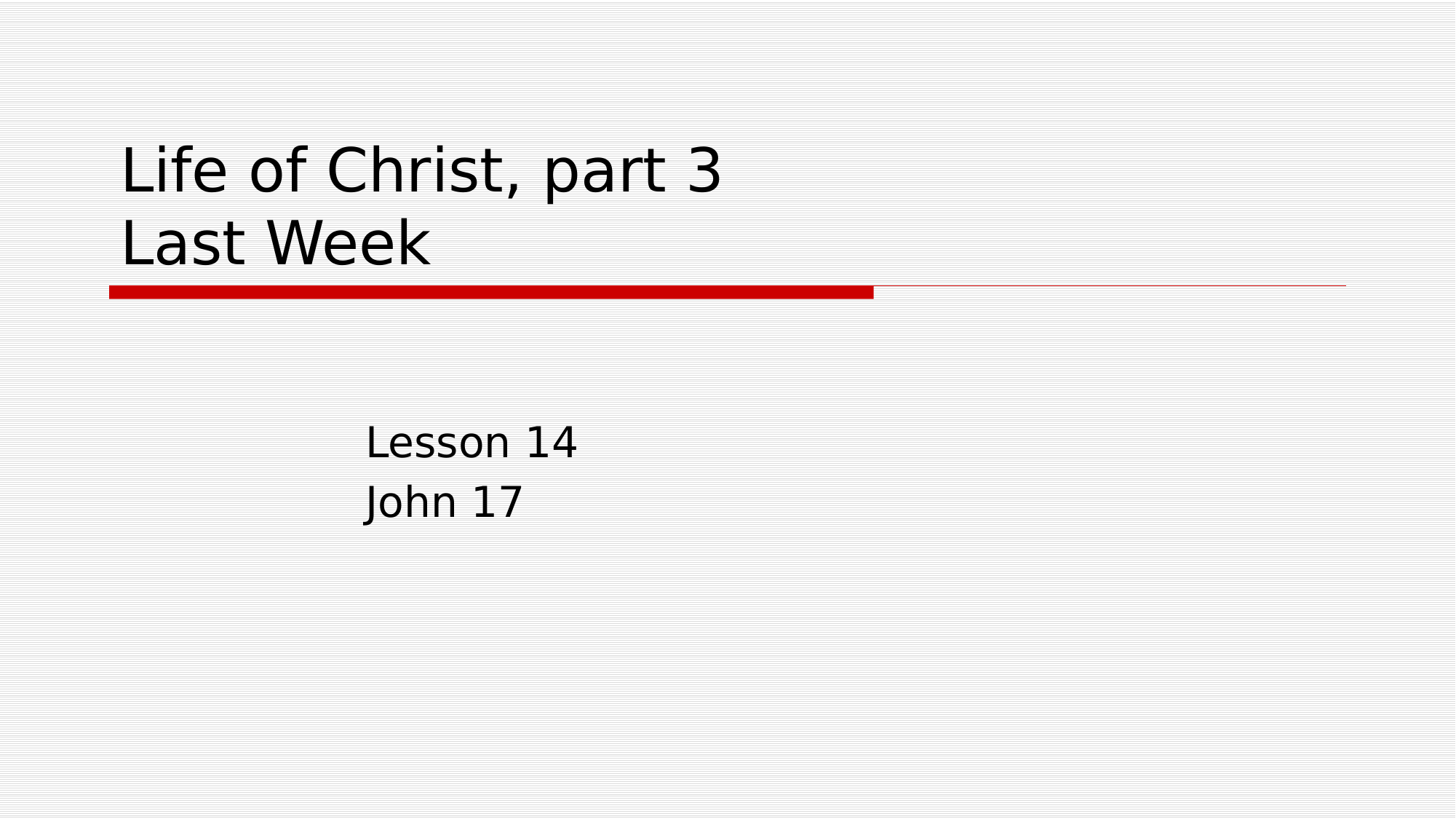

# Life of Christ, part 3 Last Week
Lesson 14
John 17